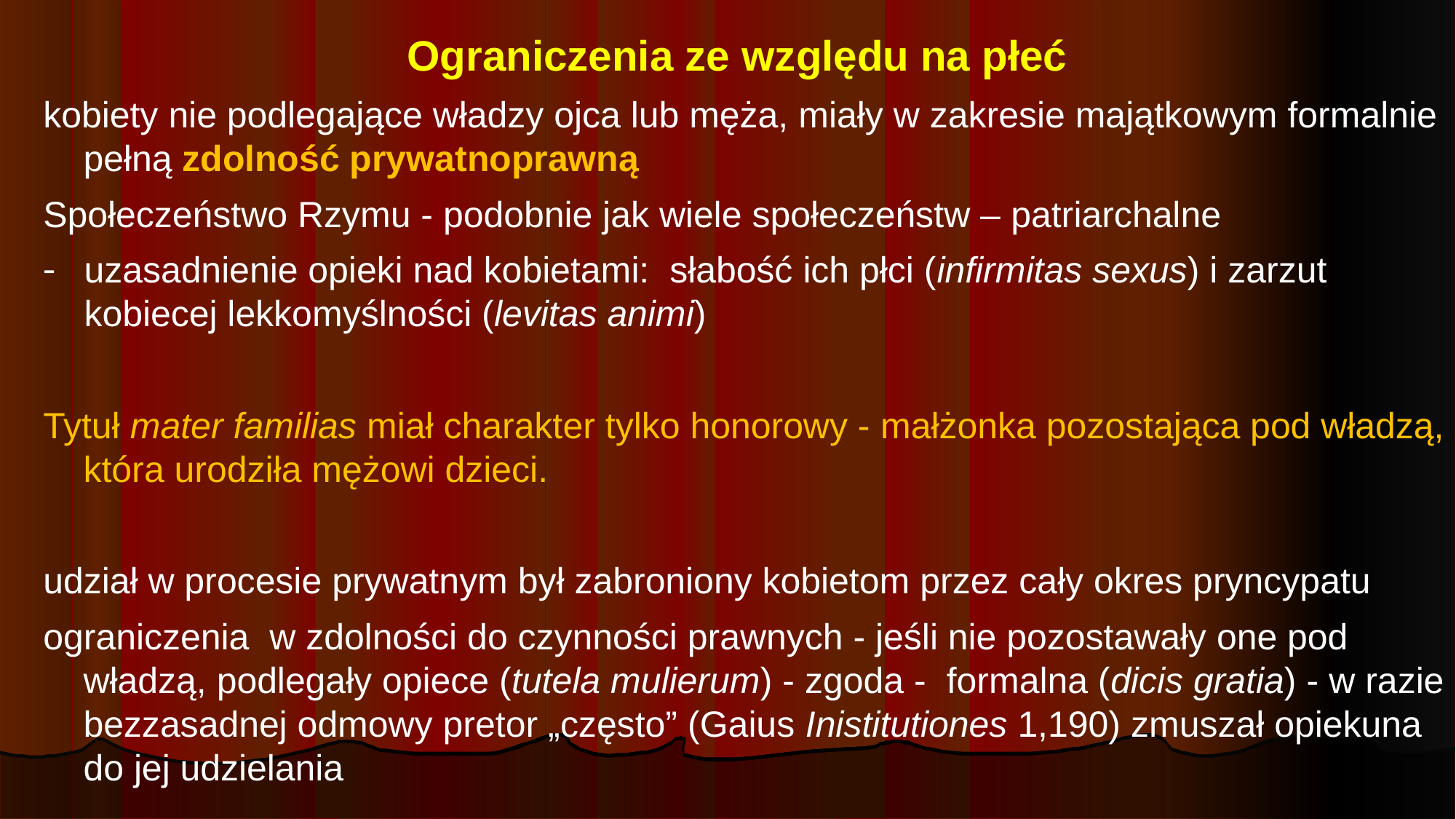

# Ograniczenia ze względu na płeć
kobiety nie podlegające władzy ojca lub męża, miały w zakresie majątkowym formalnie pełną zdolność prywatnoprawną
Społeczeństwo Rzymu - podobnie jak wiele społeczeństw – patriarchalne
uzasadnienie opieki nad kobietami:  słabość ich płci (infirmitas sexus) i zarzut kobiecej lekkomyślności (levitas animi)

Tytuł mater familias miał charakter tylko honorowy - małżonka pozostająca pod władzą, która urodziła mężowi dzieci.

udział w procesie prywatnym był zabroniony kobietom przez cały okres pryncypatu
ograniczenia  w zdolności do czynności prawnych - jeśli nie pozostawały one pod władzą, podlegały opiece (tutela mulierum) - zgoda -  formalna (dicis gratia) - w razie bezzasadnej odmowy pretor „często” (Gaius Inistitutiones 1,190) zmuszał opiekuna do jej udzielania